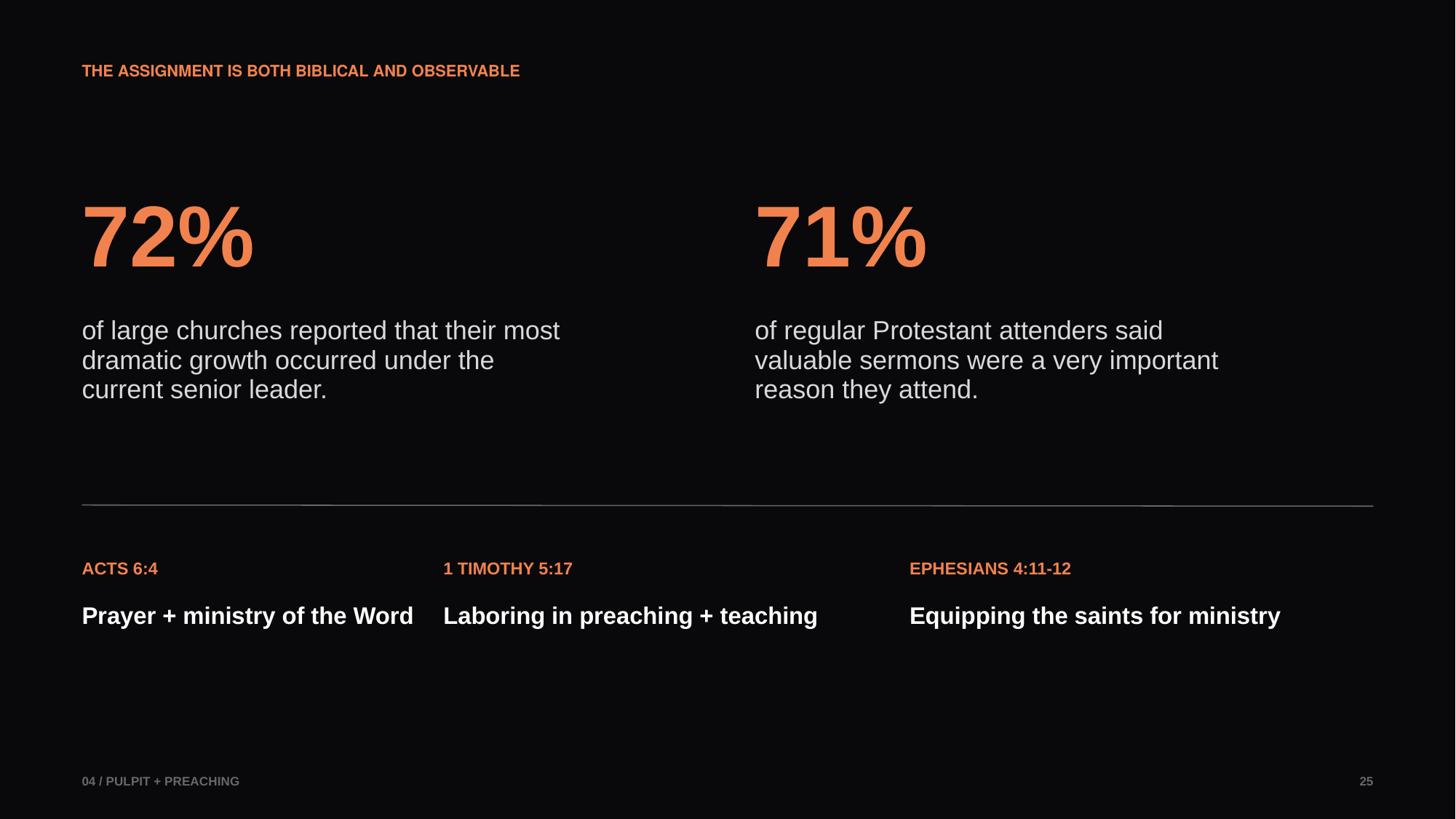

THE ASSIGNMENT IS BOTH BIBLICAL AND OBSERVABLE
72%
71%
of large churches reported that their most dramatic growth occurred under the current senior leader.
of regular Protestant attenders said valuable sermons were a very important reason they attend.

ACTS 6:4
1 TIMOTHY 5:17
EPHESIANS 4:11-12
Prayer + ministry of the Word
Laboring in preaching + teaching
Equipping the saints for ministry
04 / PULPIT + PREACHING
25